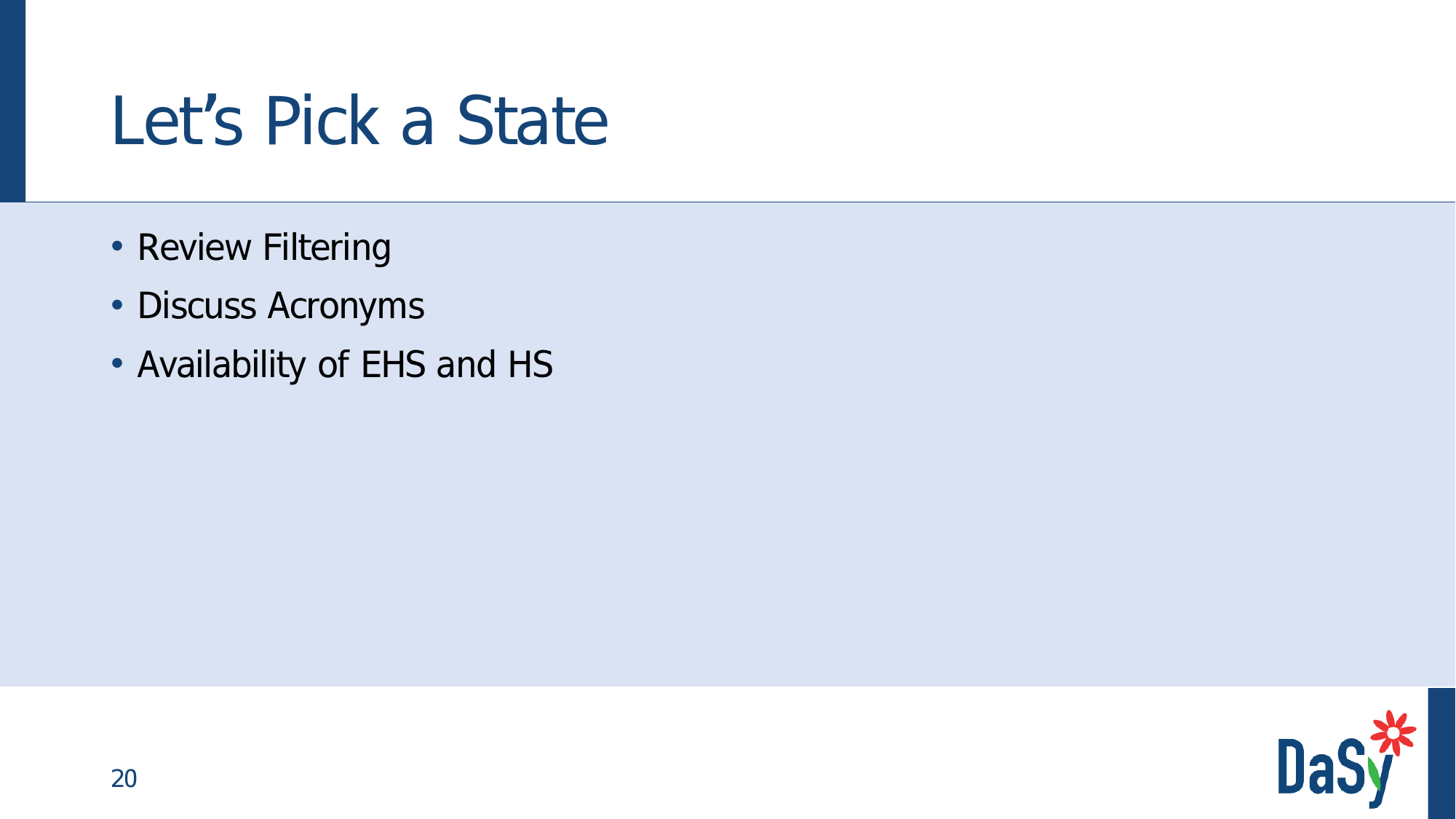

# Let’s Pick a State
Review Filtering
Discuss Acronyms
Availability of EHS and HS